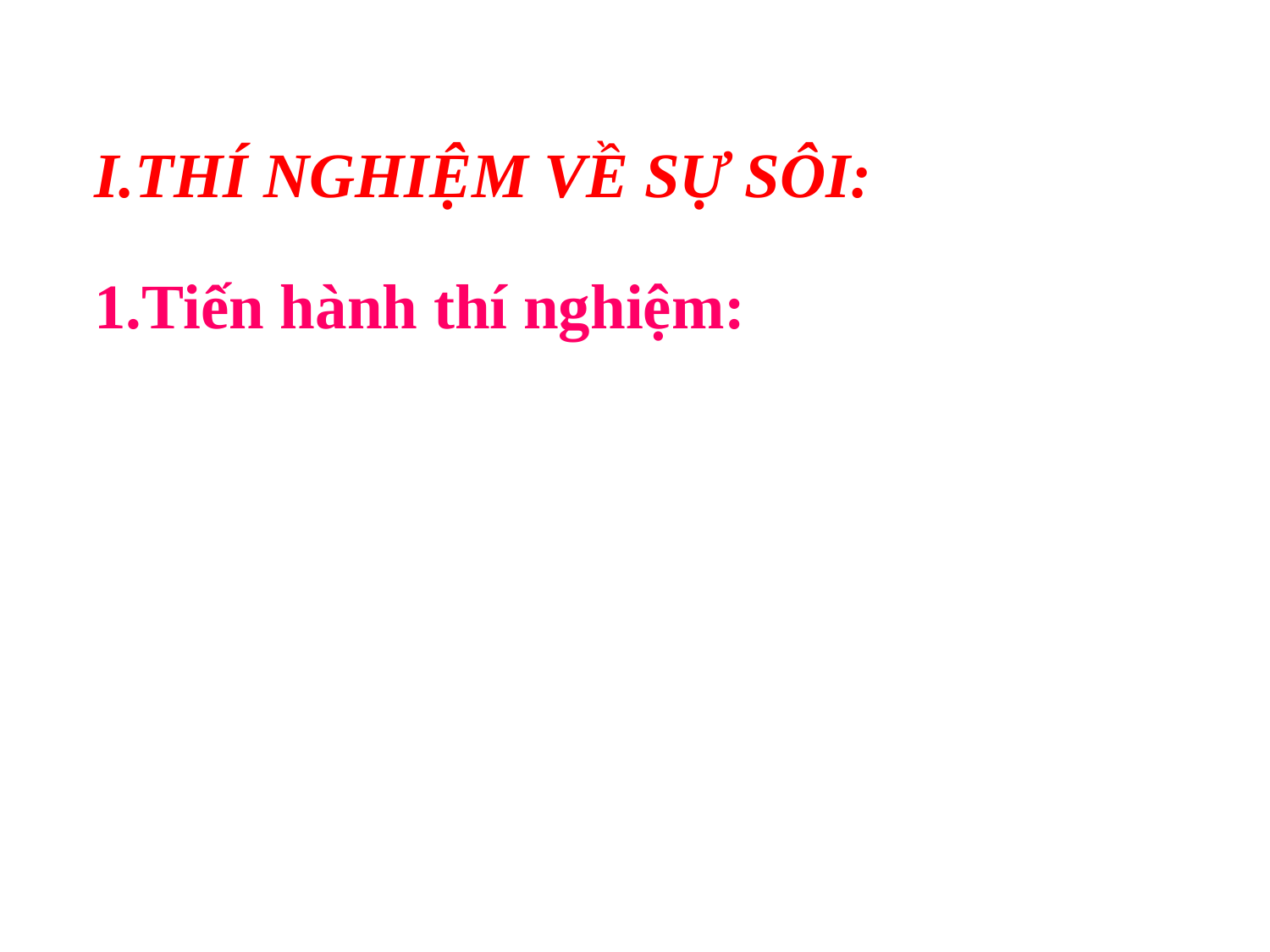

I.THÍ NGHIỆM VỀ SỰ SÔI:
1.Tiến hành thí nghiệm: